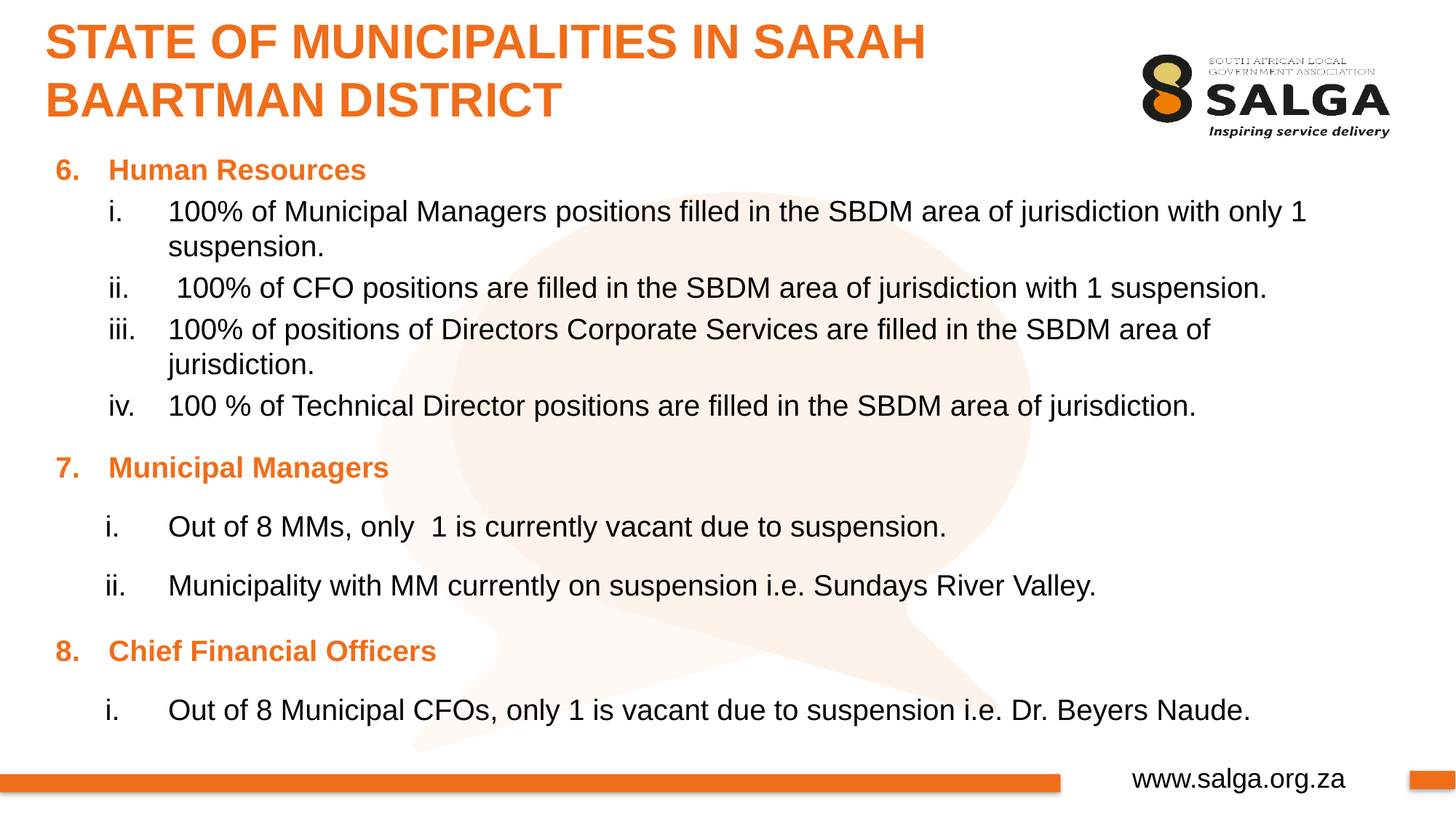

# STATE OF MUNICIPALITIES IN SARAH BAARTMAN DISTRICT
Human Resources
100% of Municipal Managers positions filled in the SBDM area of jurisdiction with only 1 suspension.
 100% of CFO positions are filled in the SBDM area of jurisdiction with 1 suspension.
100% of positions of Directors Corporate Services are filled in the SBDM area of jurisdiction.
100 % of Technical Director positions are filled in the SBDM area of jurisdiction.
Municipal Managers
Out of 8 MMs, only  1 is currently vacant due to suspension.
Municipality with MM currently on suspension i.e. Sundays River Valley.
Chief Financial Officers
Out of 8 Municipal CFOs, only 1 is vacant due to suspension i.e. Dr. Beyers Naude.